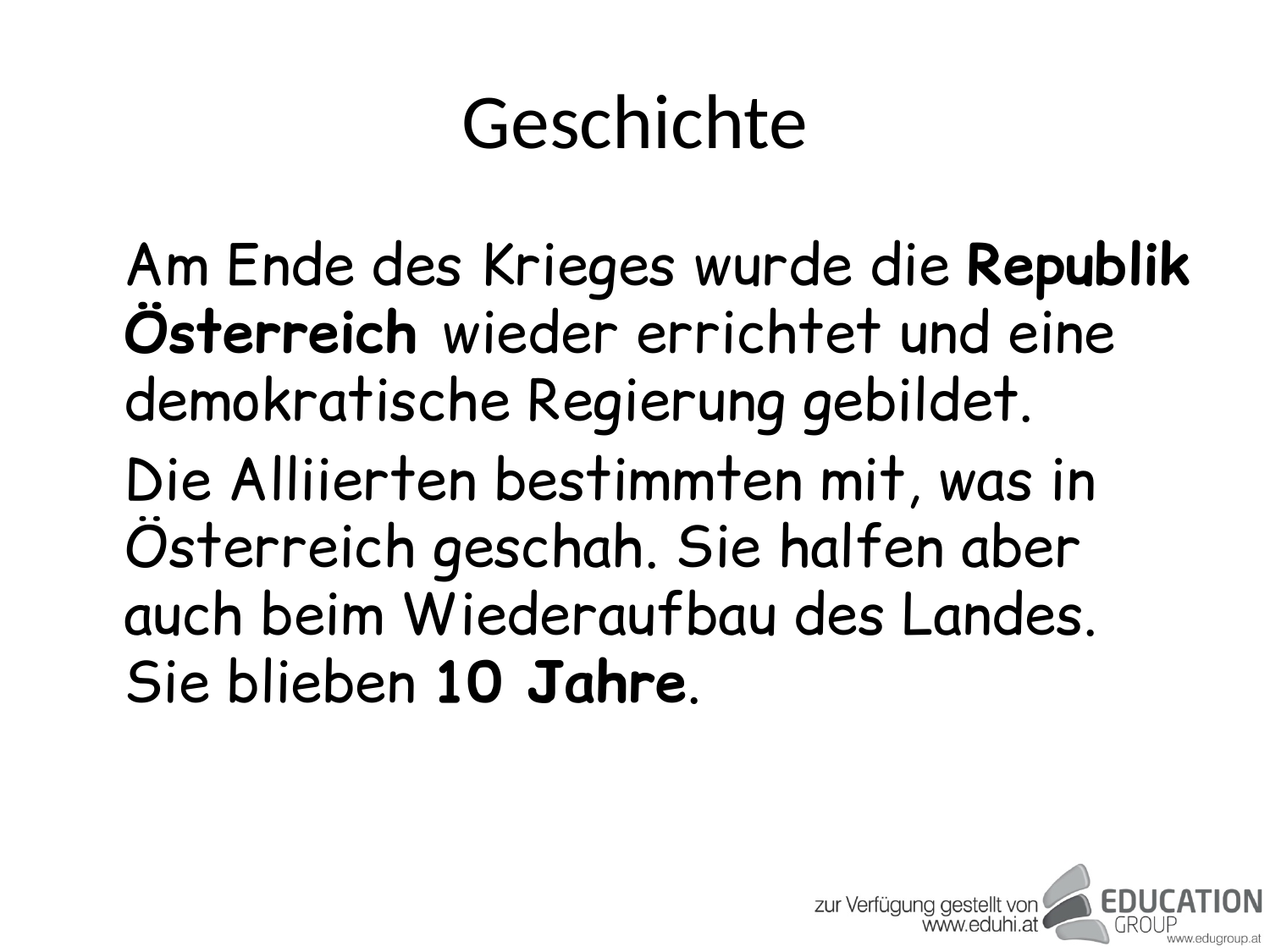

# Geschichte
	Am Ende des Krieges wurde die Republik Österreich wieder errichtet und eine demokratische Regierung gebildet.
	Die Alliierten bestimmten mit, was in Österreich geschah. Sie halfen aber auch beim Wiederaufbau des Landes. Sie blieben 10 Jahre.